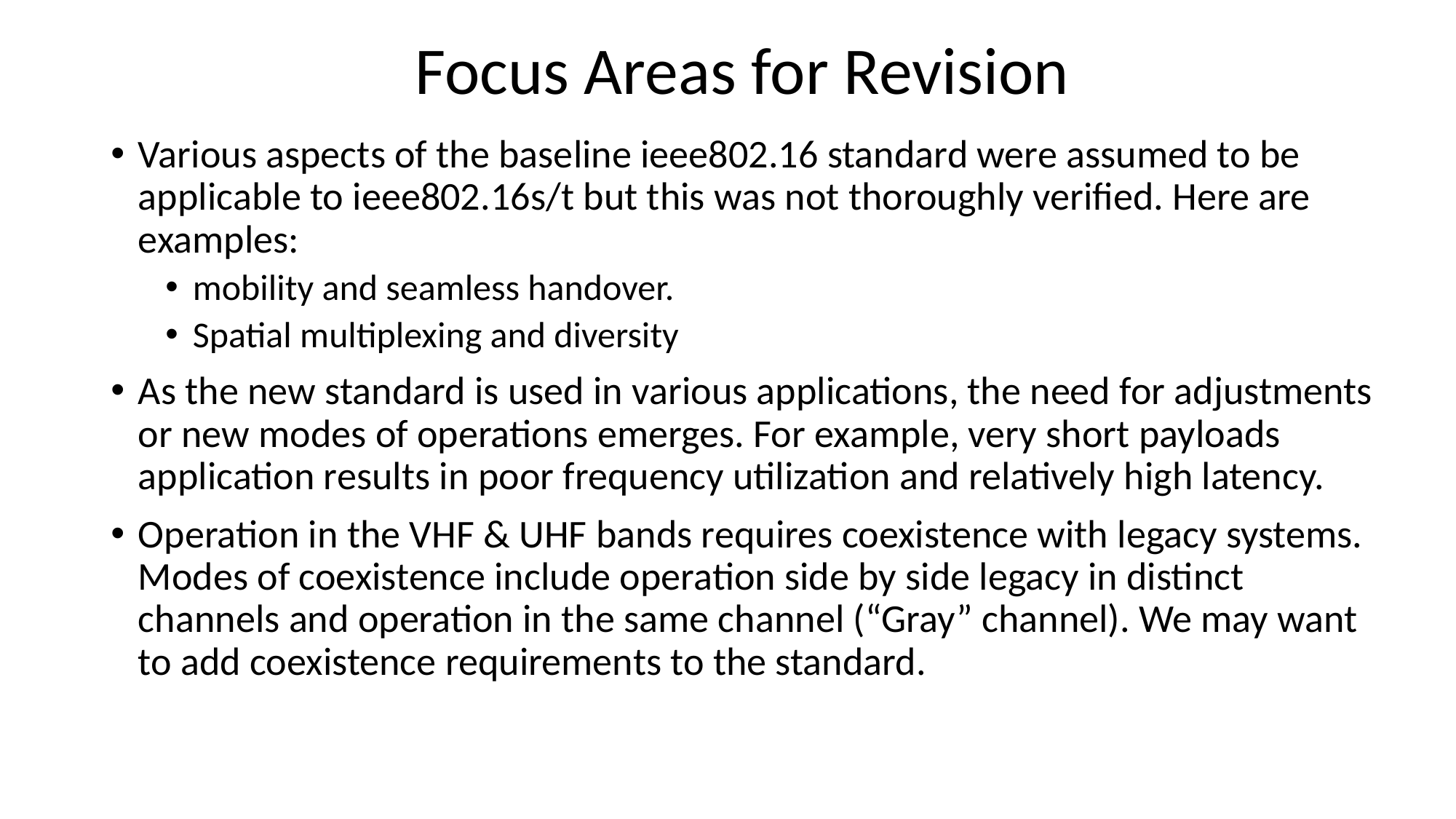

# Focus Areas for Revision
Various aspects of the baseline ieee802.16 standard were assumed to be applicable to ieee802.16s/t but this was not thoroughly verified. Here are  examples:
mobility and seamless handover.
Spatial multiplexing and diversity
As the new standard is used in various applications, the need for adjustments or new modes of operations emerges. For example, very short payloads application results in poor frequency utilization and relatively high latency.
Operation in the VHF & UHF bands requires coexistence with legacy systems. Modes of coexistence include operation side by side legacy in distinct channels and operation in the same channel (“Gray” channel). We may want to add coexistence requirements to the standard.